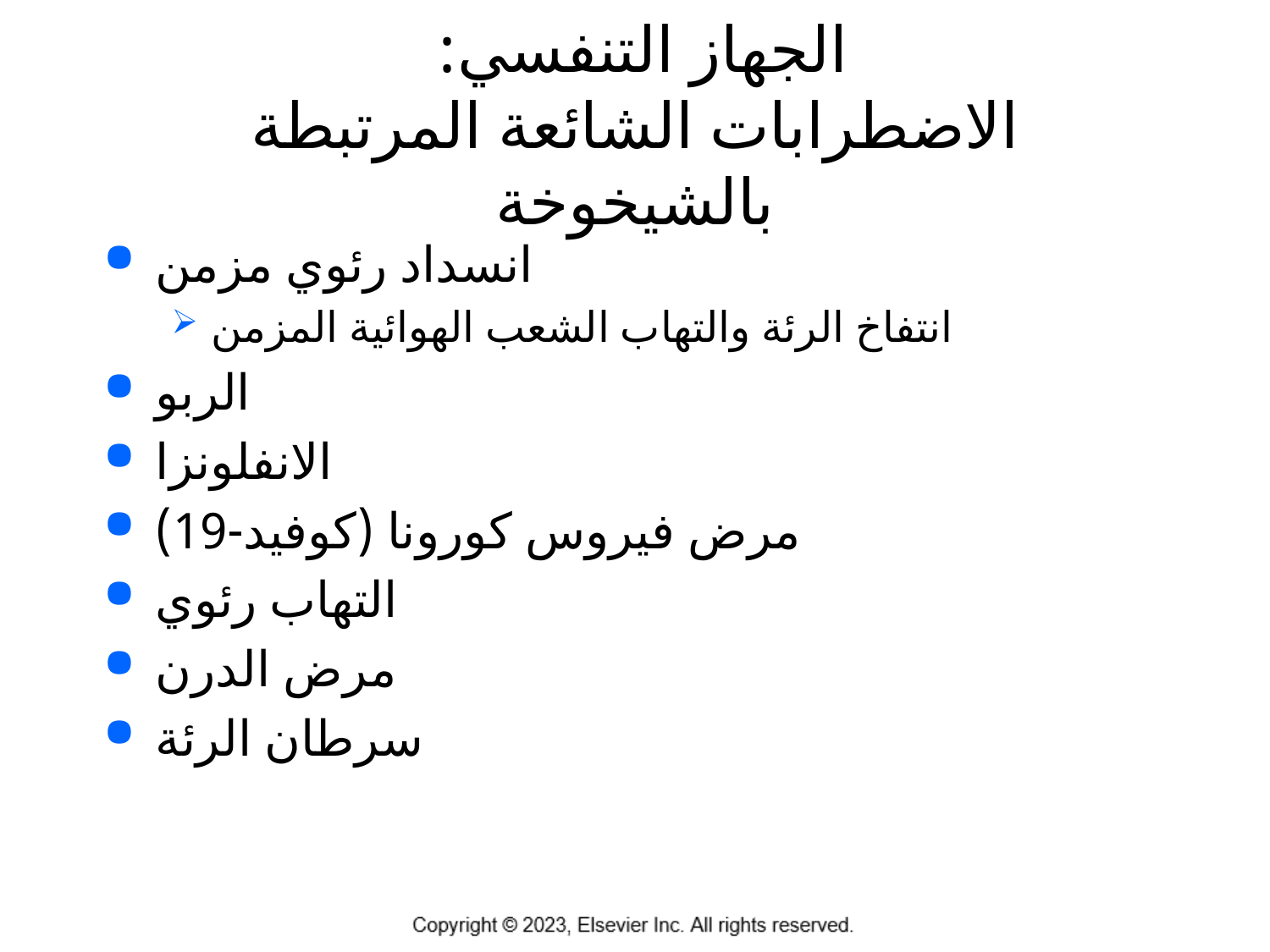

# الجهاز التنفسي: الاضطرابات الشائعة المرتبطة بالشيخوخة
انسداد رئوي مزمن
انتفاخ الرئة والتهاب الشعب الهوائية المزمن
الربو
الانفلونزا
مرض فيروس كورونا (كوفيد-19)
التهاب رئوي
مرض الدرن
سرطان الرئة